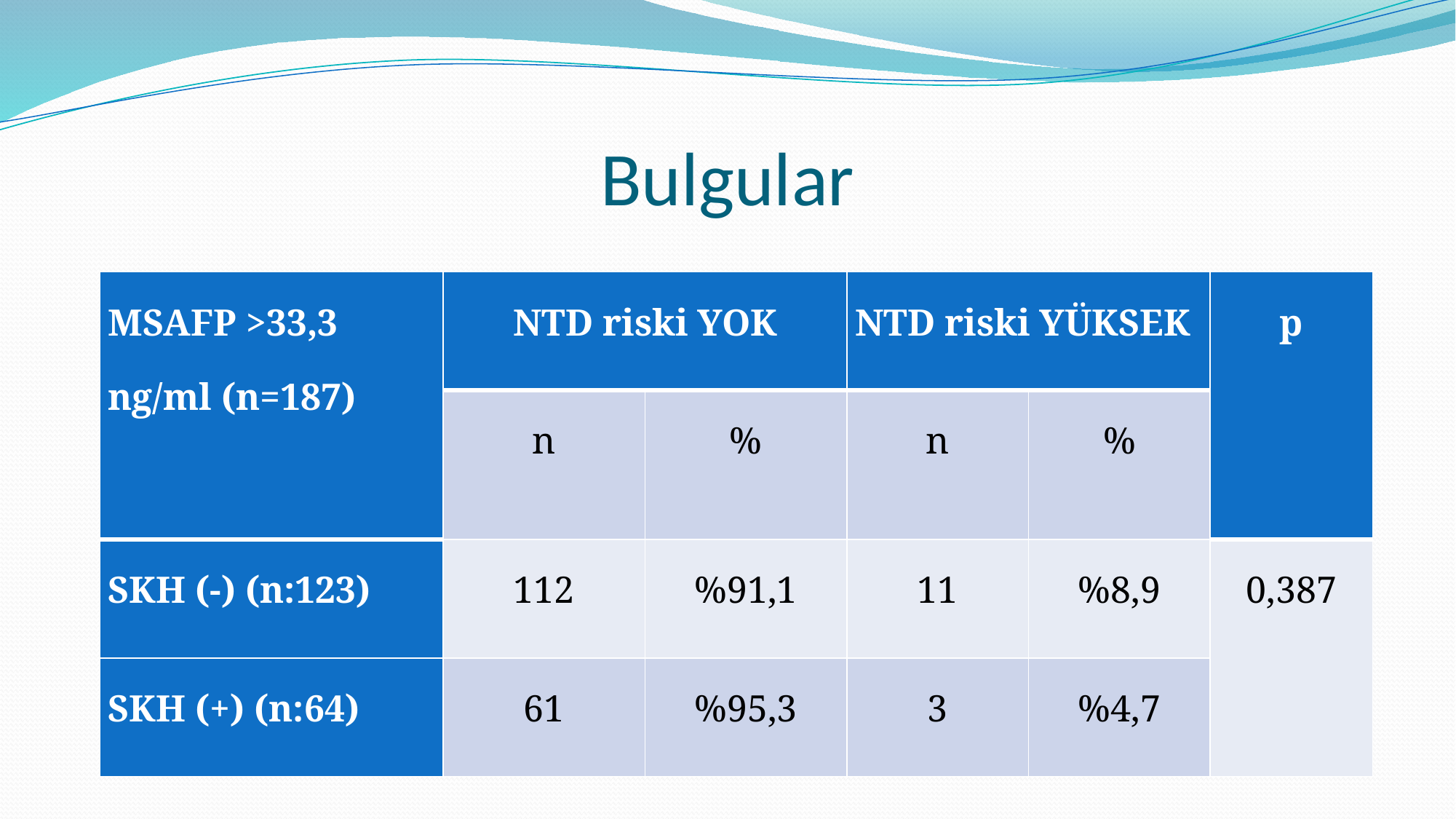

# Bulgular
| MSAFP >33,3 ng/ml (n=187) | NTD riski YOK |  | NTD riski YÜKSEK |  | p |
| --- | --- | --- | --- | --- | --- |
|  | n | % | n | % |  |
| SKH (-) (n:123) | 112 | %91,1 | 11 | %8,9 | 0,387 |
| SKH (+) (n:64) | 61 | %95,3 | 3 | %4,7 |  |